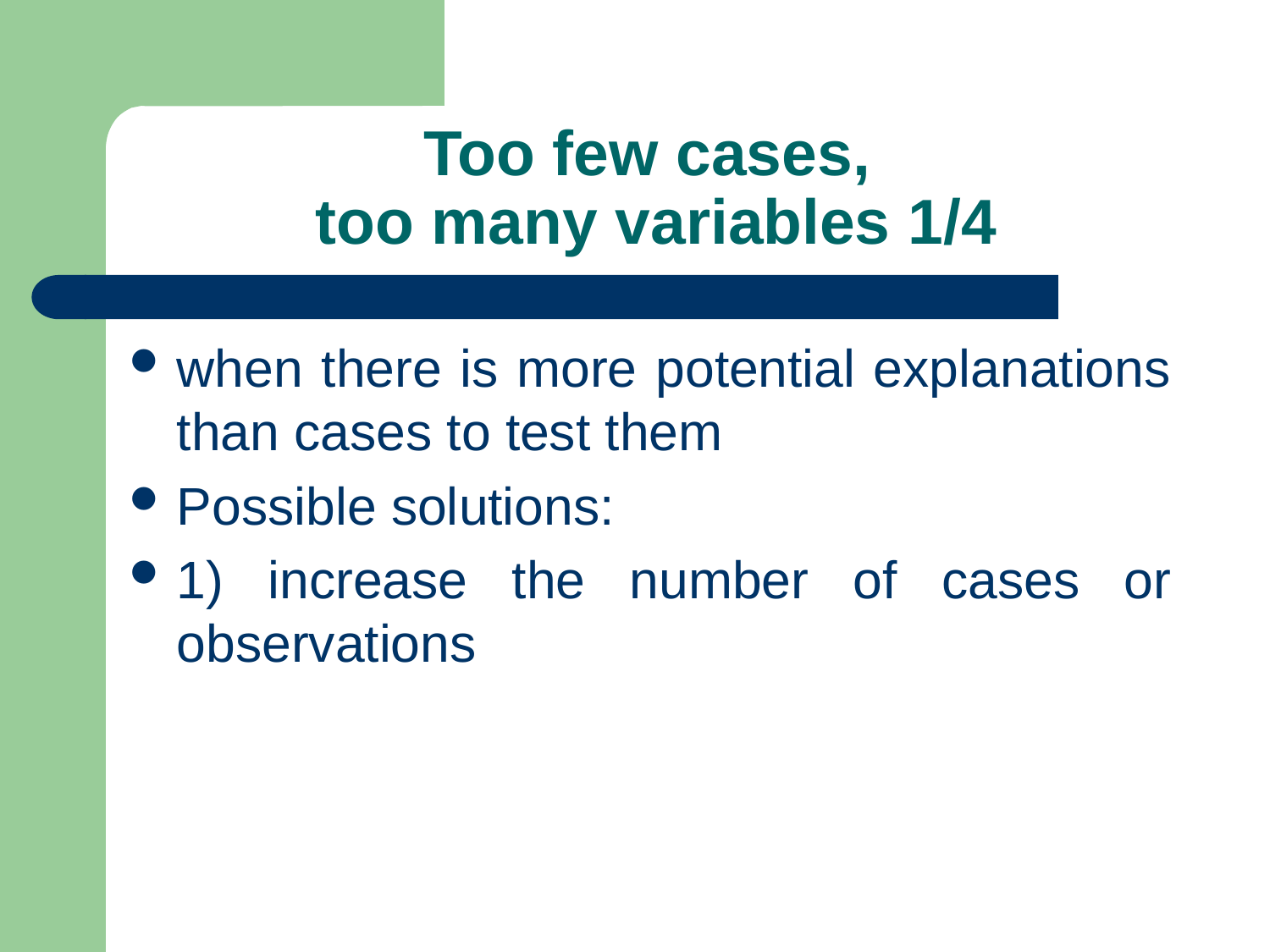

# Too few cases, too many variables 1/4
when there is more potential explanations than cases to test them
Possible solutions:
1) increase the number of cases or observations